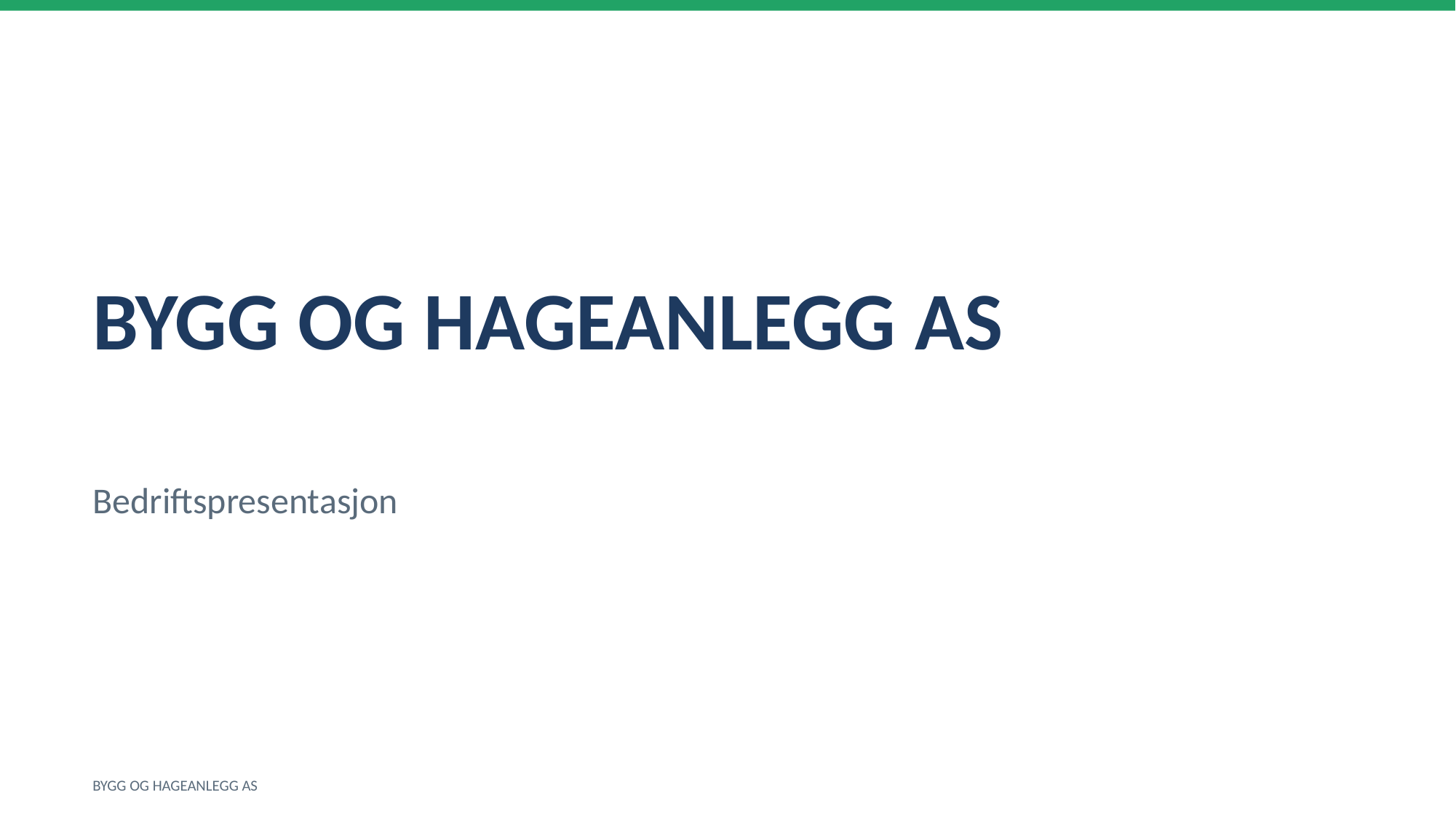

BYGG OG HAGEANLEGG AS
Bedriftspresentasjon
BYGG OG HAGEANLEGG AS